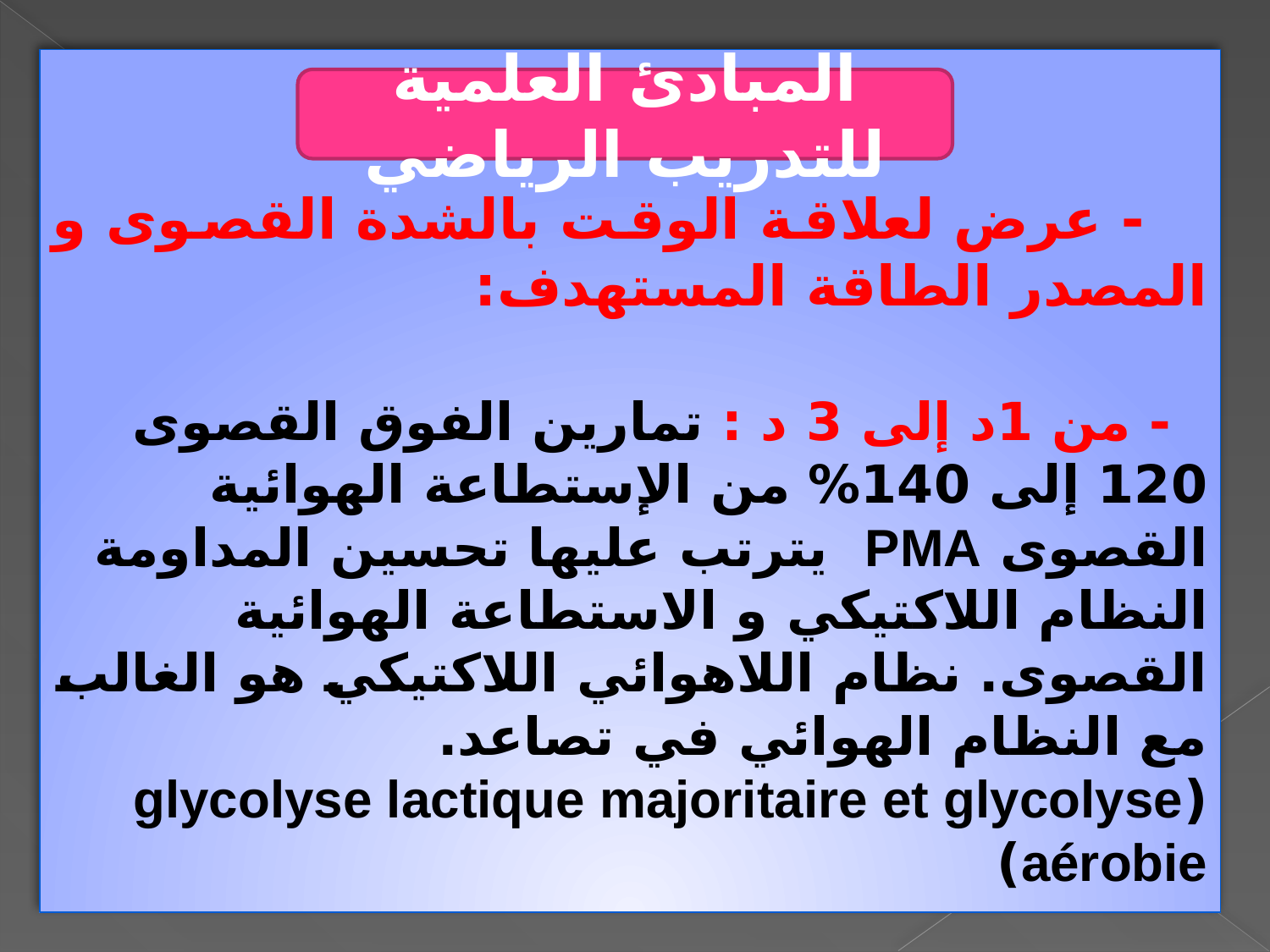

- عرض لعلاقة الوقت بالشدة القصوى و المصدر الطاقة المستهدف:

  - من 1د إلى 3 د : تمارين الفوق القصوى 120 إلى 140% من الإستطاعة الهوائية القصوى PMA  يترتب عليها تحسين المداومة النظام اللاكتيكي و الاستطاعة الهوائية القصوى. نظام اللاهوائي اللاكتيكي هو الغالب مع النظام الهوائي في تصاعد.
(glycolyse lactique majoritaire et glycolyse aérobie)

المبادئ العلمية للتدريب الرياضي